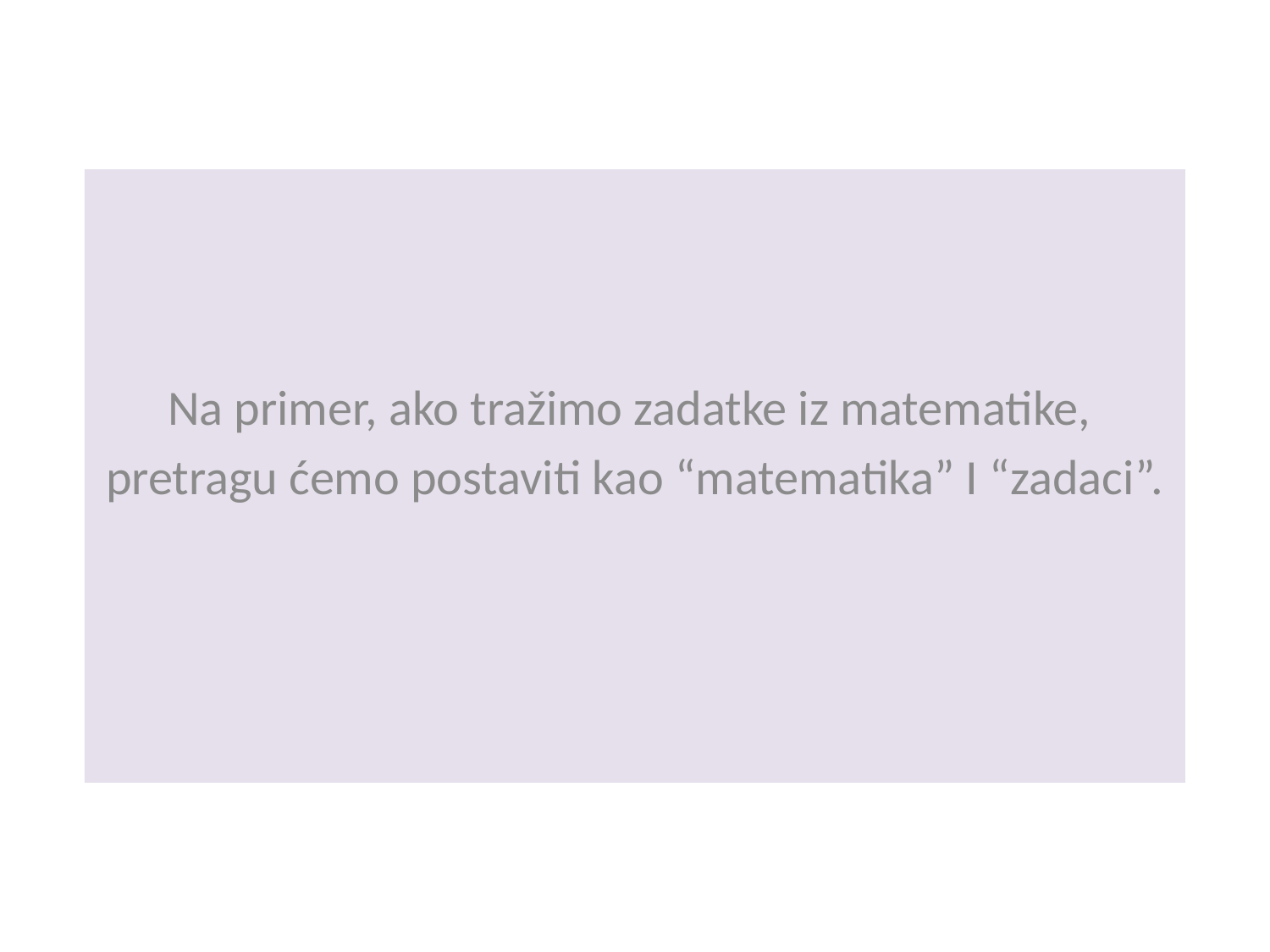

Na primer, ako tražimo zadatke iz matematike,
pretragu ćemo postaviti kao “matematika” I “zadaci”.